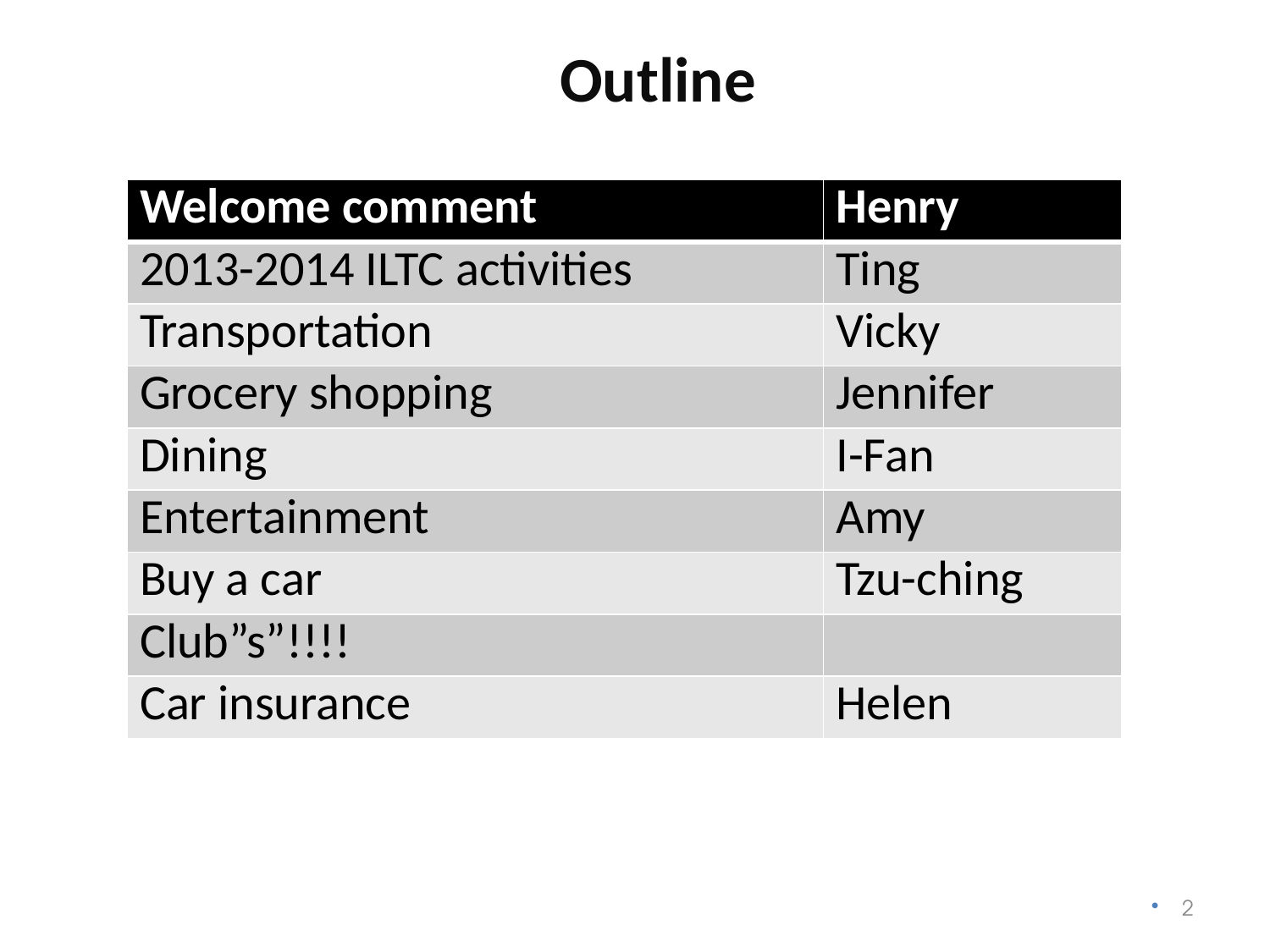

# Outline
| Welcome comment | Henry |
| --- | --- |
| 2013-2014 ILTC activities | Ting |
| Transportation | Vicky |
| Grocery shopping | Jennifer |
| Dining | I-Fan |
| Entertainment | Amy |
| Buy a car | Tzu-ching |
| Club”s”!!!! |  |
| Car insurance | Helen |

2